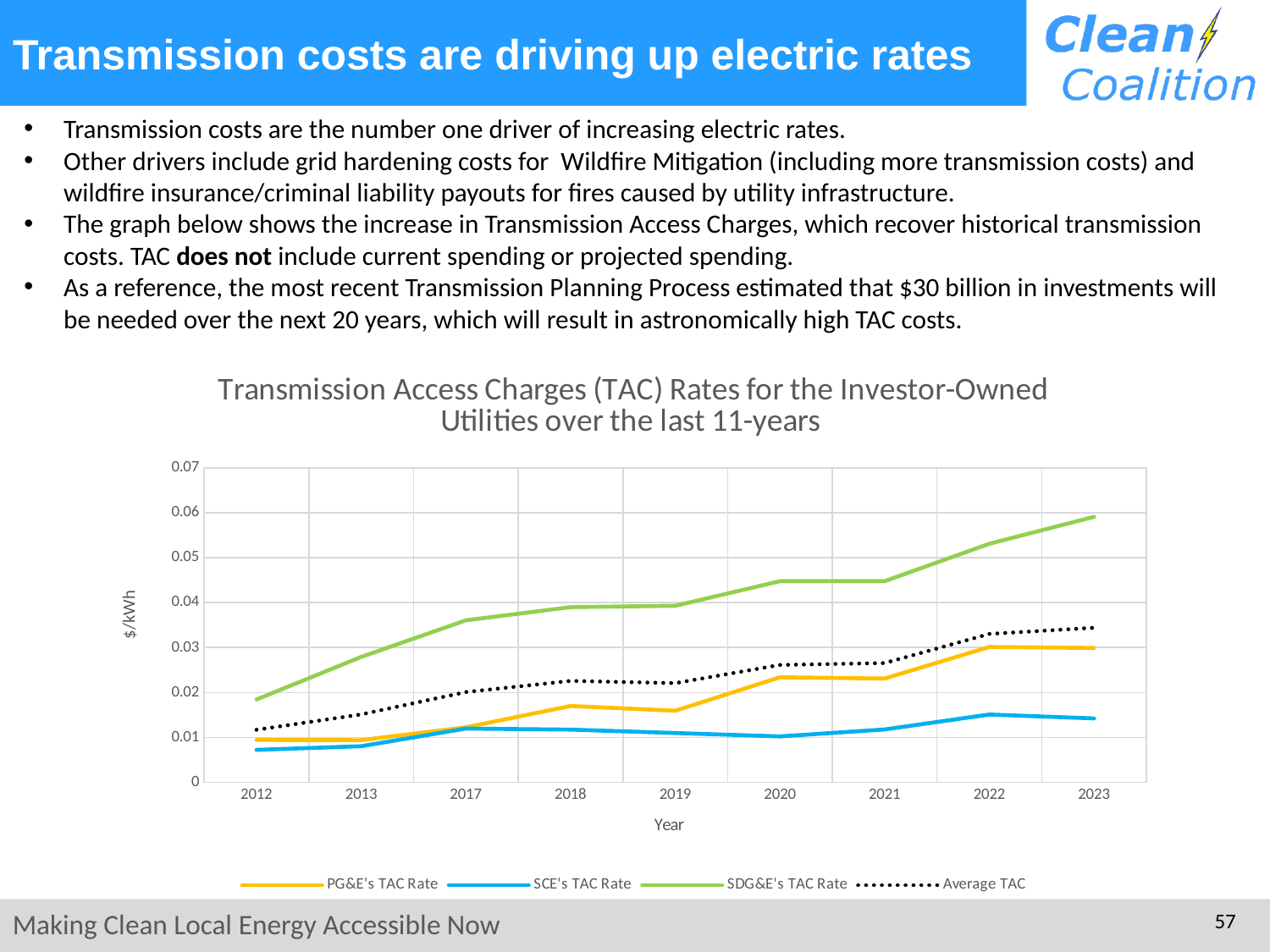

# Transmission costs are driving up electric rates
Transmission costs are the number one driver of increasing electric rates.
Other drivers include grid hardening costs for  Wildfire Mitigation (including more transmission costs) and wildfire insurance/criminal liability payouts for fires caused by utility infrastructure.
The graph below shows the increase in Transmission Access Charges, which recover historical transmission costs. TAC does not include current spending or projected spending.
As a reference, the most recent Transmission Planning Process estimated that $30 billion in investments will be needed over the next 20 years, which will result in astronomically high TAC costs.

### Chart: Transmission Access Charges (TAC) Rates for the Investor-Owned Utilities over the last 11-years

| Category | PG&E's TAC Rate | SCE's TAC Rate | SDG&E's TAC Rate | Average TAC |
|---|---|---|---|---|
| 2012 | 0.009451 | 0.00723 | 0.018441 | 0.0117073 |
| 2013 | 0.009399 | 0.008047 | 0.027925 | 0.01512353 |
| 2017 | 0.012256 | 0.011972 | 0.036076 | 0.0201014 |
| 2018 | 0.016996 | 0.011739 | 0.039014 | 0.02258253 |
| 2019 | 0.015941 | 0.010988 | 0.039315 | 0.0220811 |
| 2020 | 0.023381 | 0.010222 | 0.044785 | 0.02613 |
| 2021 | 0.02311 | 0.011769 | 0.044785 | 0.02655 |
| 2022 | 0.030136 | 0.015094 | 0.053114 | 0.03304 |
| 2023 | 0.029908 | 0.014232 | 0.059105 | 0.03441 |